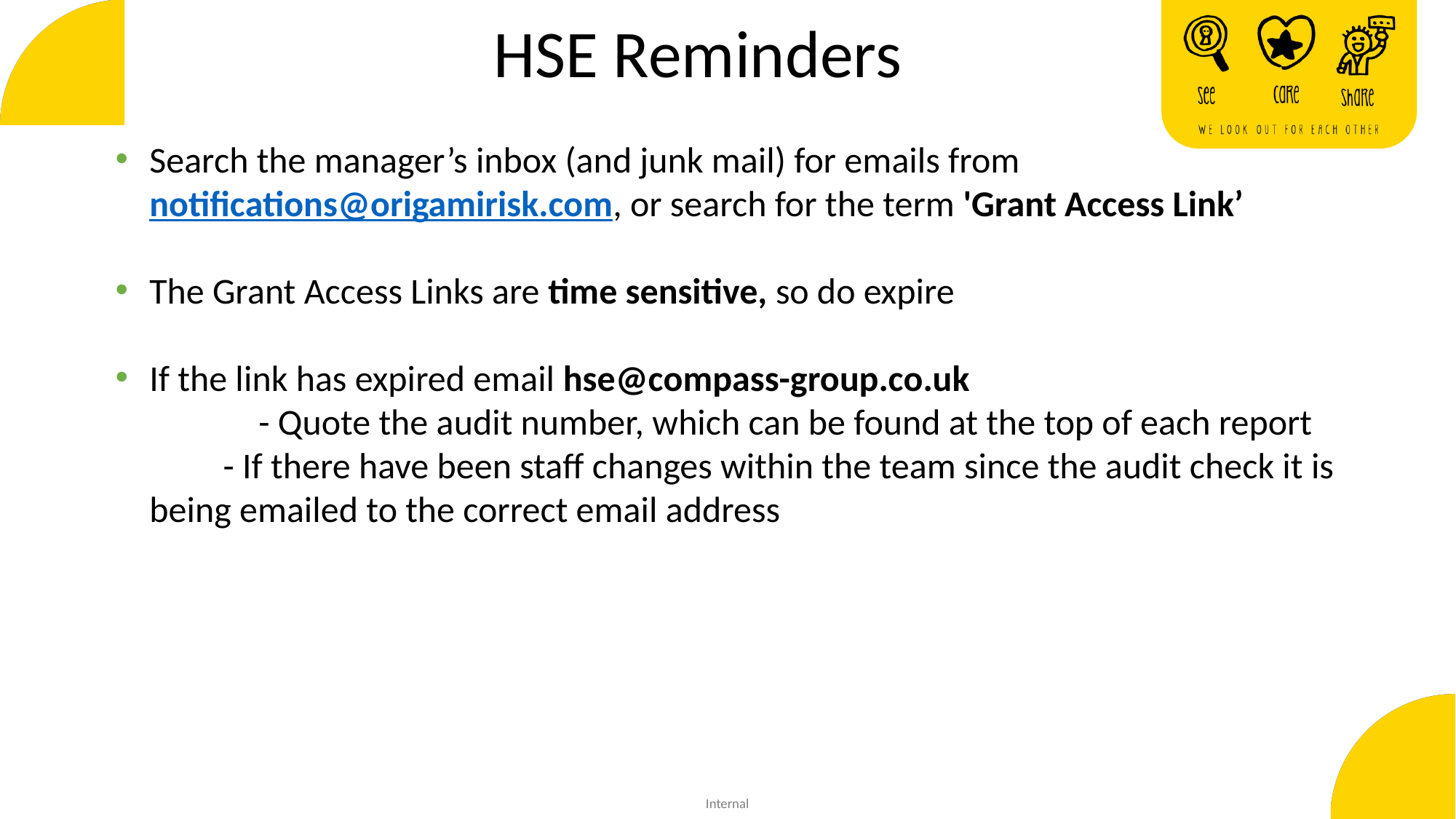

HSE Reminders

Search the manager’s inbox (and junk mail) for emails from notifications@origamirisk.com, or search for the term 'Grant Access Link’
The Grant Access Links are time sensitive, so do expire
If the link has expired email hse@compass-group.co.uk
	- Quote the audit number, which can be found at the top of each report
         - If there have been staff changes within the team since the audit check it is 	  being emailed to the correct email address